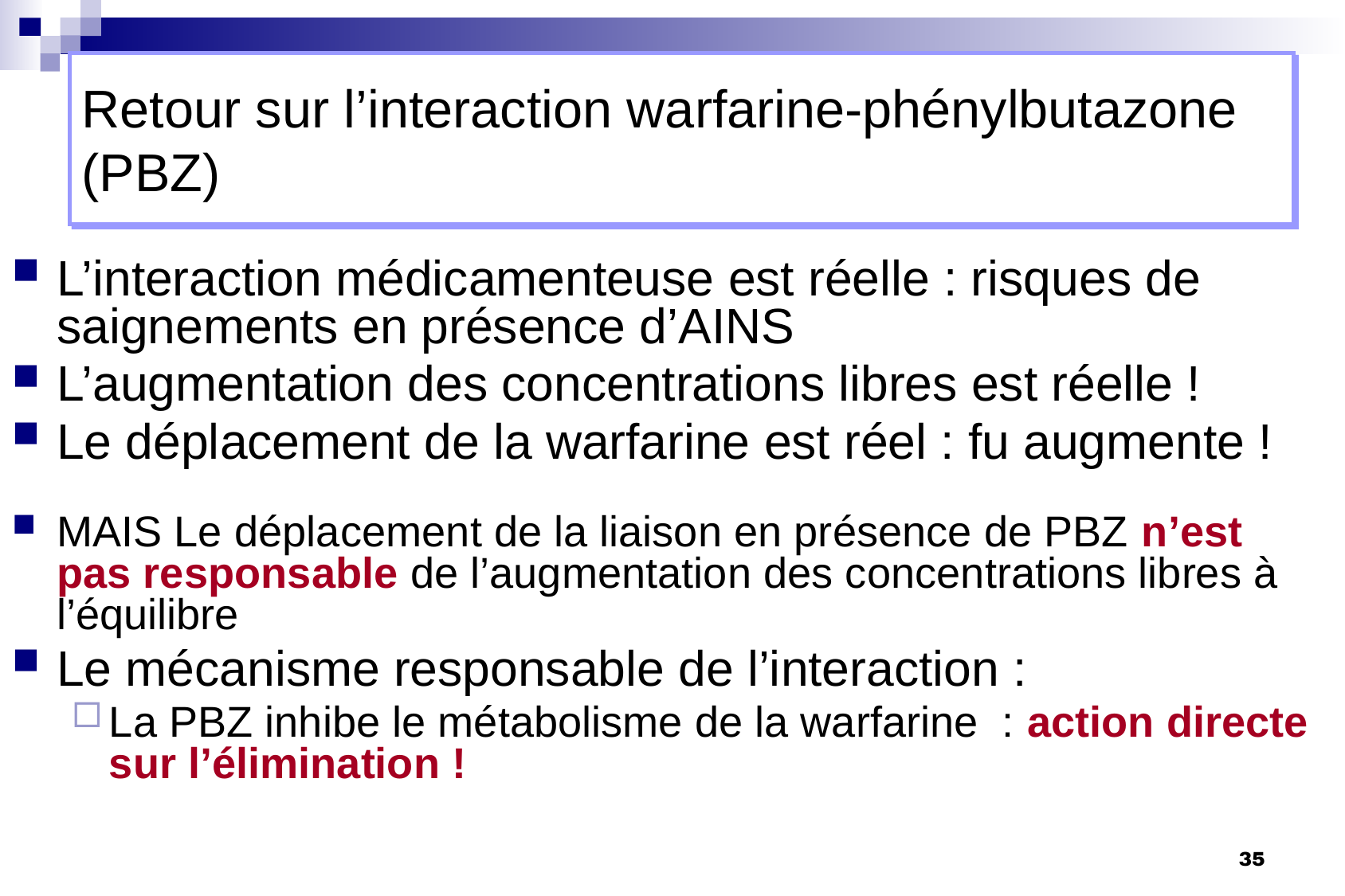

# Retour sur l’interaction warfarine-phénylbutazone (PBZ)
L’interaction médicamenteuse est réelle : risques de saignements en présence d’AINS
L’augmentation des concentrations libres est réelle !
Le déplacement de la warfarine est réel : fu augmente !

MAIS Le déplacement de la liaison en présence de PBZ n’est pas responsable de l’augmentation des concentrations libres à l’équilibre
Le mécanisme responsable de l’interaction :
La PBZ inhibe le métabolisme de la warfarine  : action directe sur l’élimination !
35